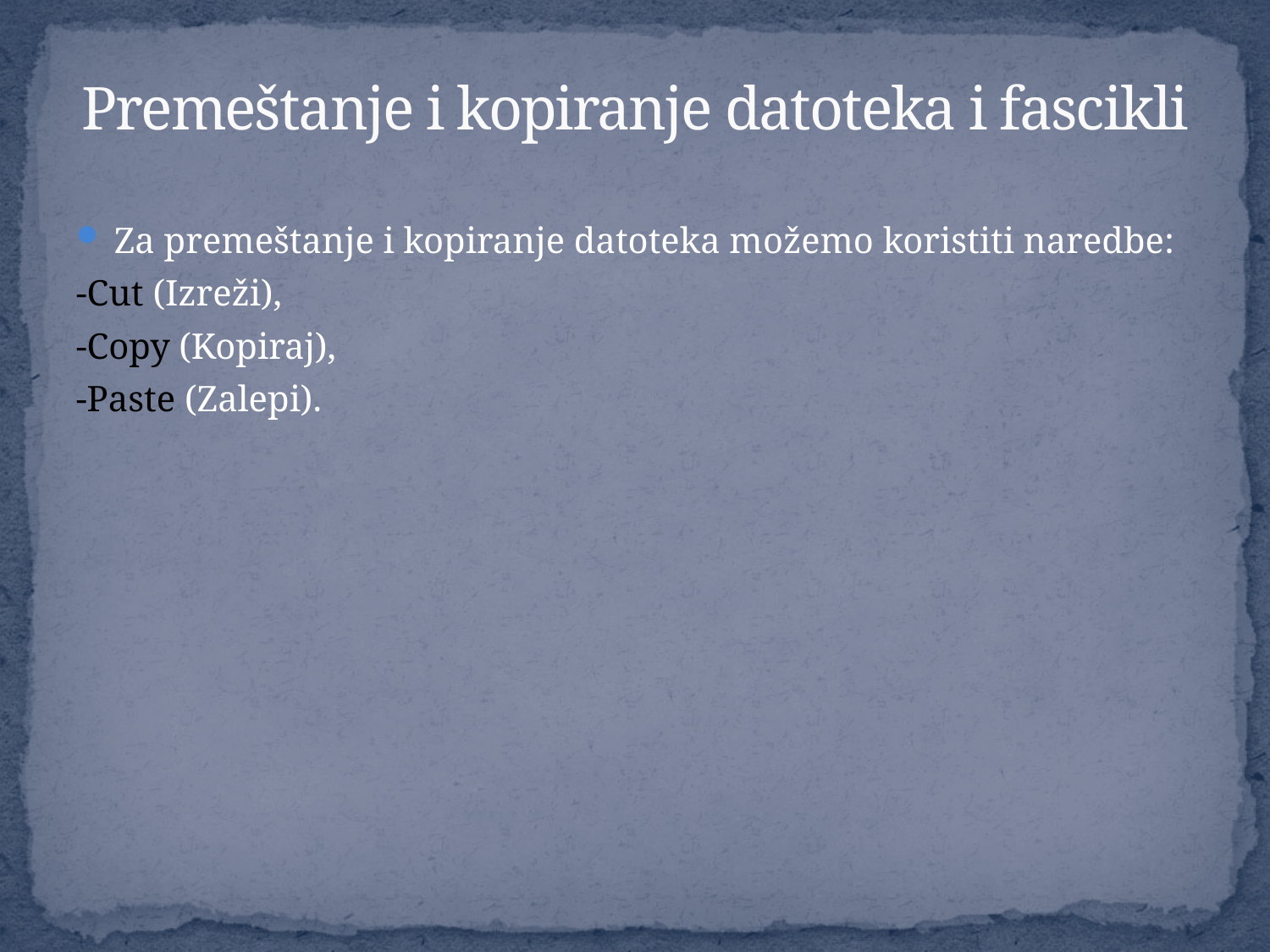

# Premeštanje i kopiranje datoteka i fascikli
Za premeštanje i kopiranje datoteka možemo koristiti naredbe:
-Cut (Izreži),
-Copy (Kopiraj),
-Paste (Zalepi).